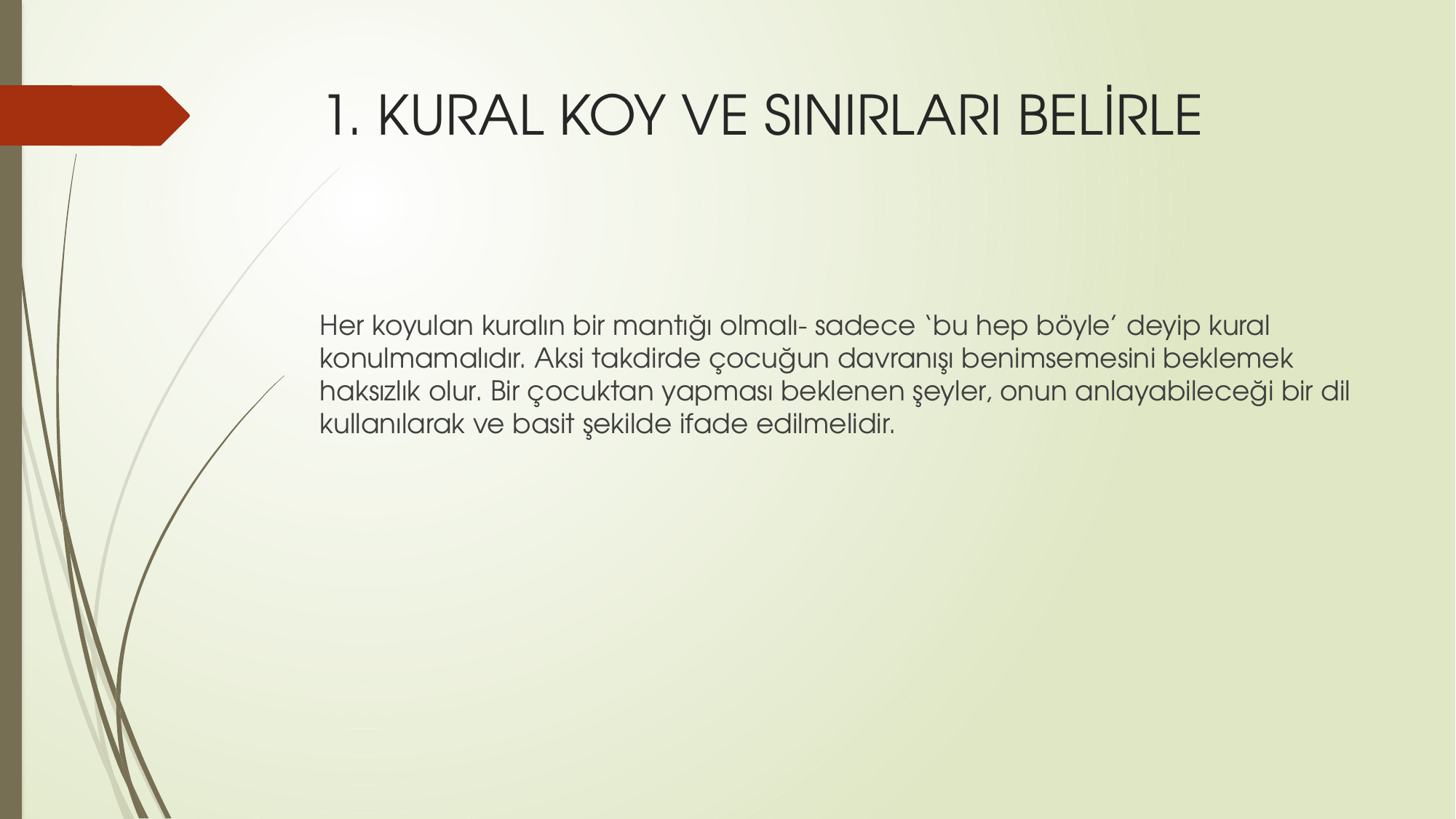

# 1. KURAL KOY VE SINIRLARI BELİRLE

Her koyulan kuralın bir mantığı olmalı- sadece ‘bu hep böyle’ deyip kural konulmamalıdır. Aksi takdirde çocuğun davranışı benimsemesini beklemek haksızlık olur. Bir çocuktan yapması beklenen şeyler, onun anlayabileceği bir dil kullanılarak ve basit şekilde ifade edilmelidir.